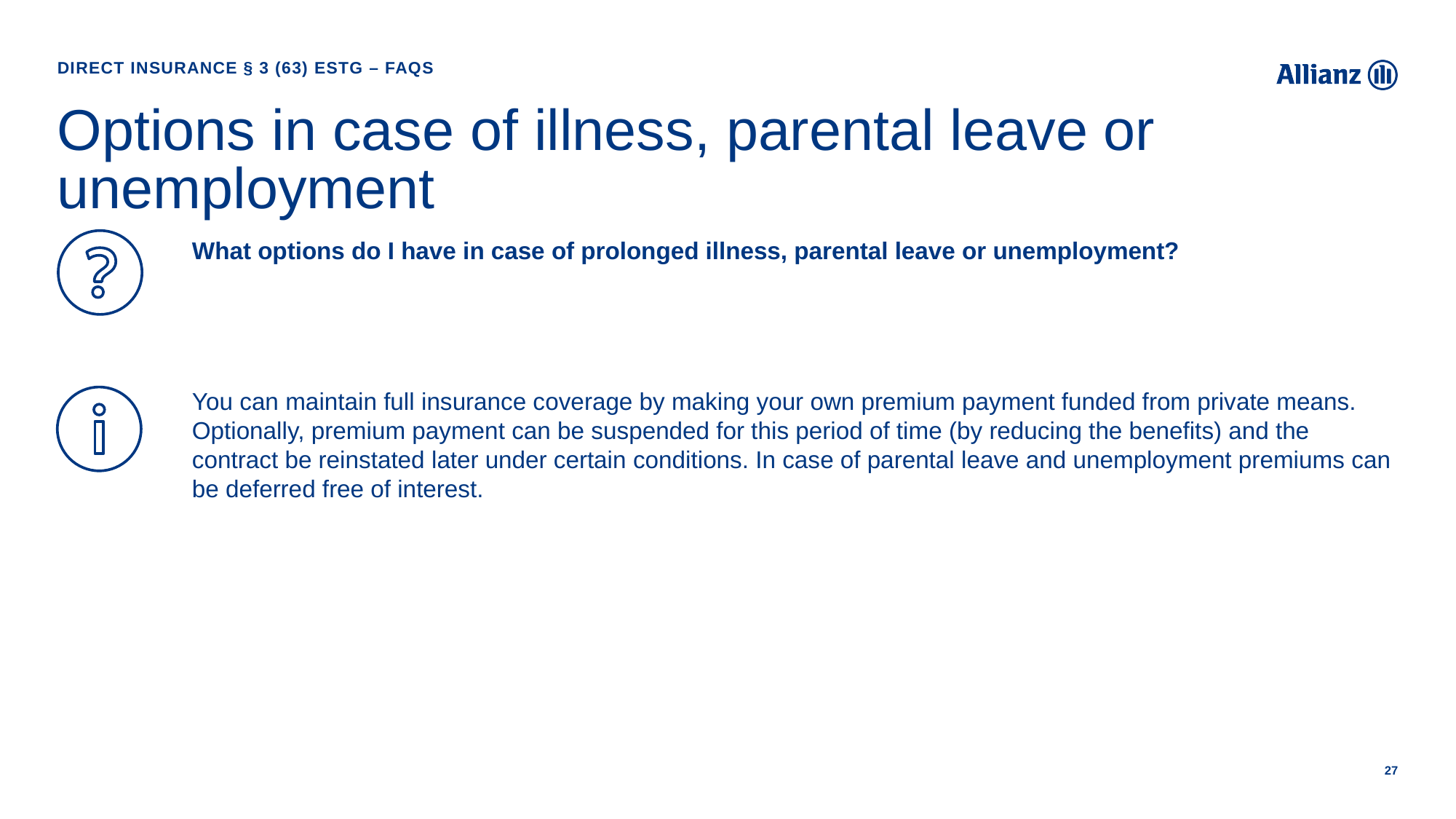

Direct Insurance § 3 (63) EStG – FAQs
# Options in case of illness, parental leave or unemployment

What options do I have in case of prolonged illness, parental leave or unemployment?

You can maintain full insurance coverage by making your own premium payment funded from private means. Optionally, premium payment can be suspended for this period of time (by reducing the benefits) and the contract be reinstated later under certain conditions. In case of parental leave and unemployment premiums can be deferred free of interest.

27